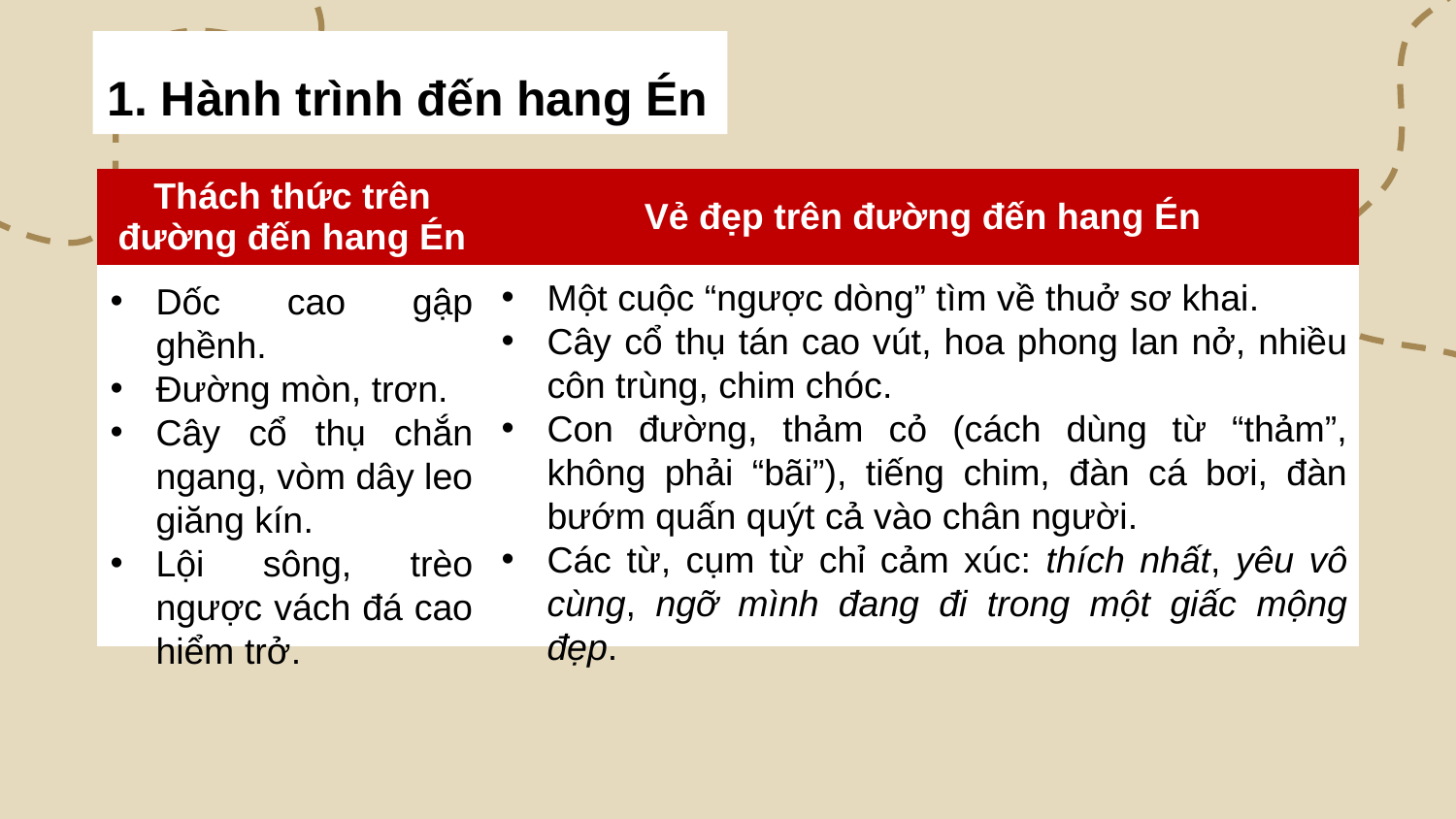

1. Hành trình đến hang Én
| Thách thức trên đường đến hang Én | Vẻ đẹp trên đường đến hang Én |
| --- | --- |
|  |  |
Một cuộc “ngược dòng” tìm về thuở sơ khai.
Cây cổ thụ tán cao vút, hoa phong lan nở, nhiều côn trùng, chim chóc.
Con đường, thảm cỏ (cách dùng từ “thảm”, không phải “bãi”), tiếng chim, đàn cá bơi, đàn bướm quấn quýt cả vào chân người.
Các từ, cụm từ chỉ cảm xúc: thích nhất, yêu vô cùng, ngỡ mình đang đi trong một giấc mộng đẹp.
Dốc cao gập ghềnh.
Đường mòn, trơn.
Cây cổ thụ chắn ngang, vòm dây leo giăng kín.
Lội sông, trèo ngược vách đá cao hiểm trở.